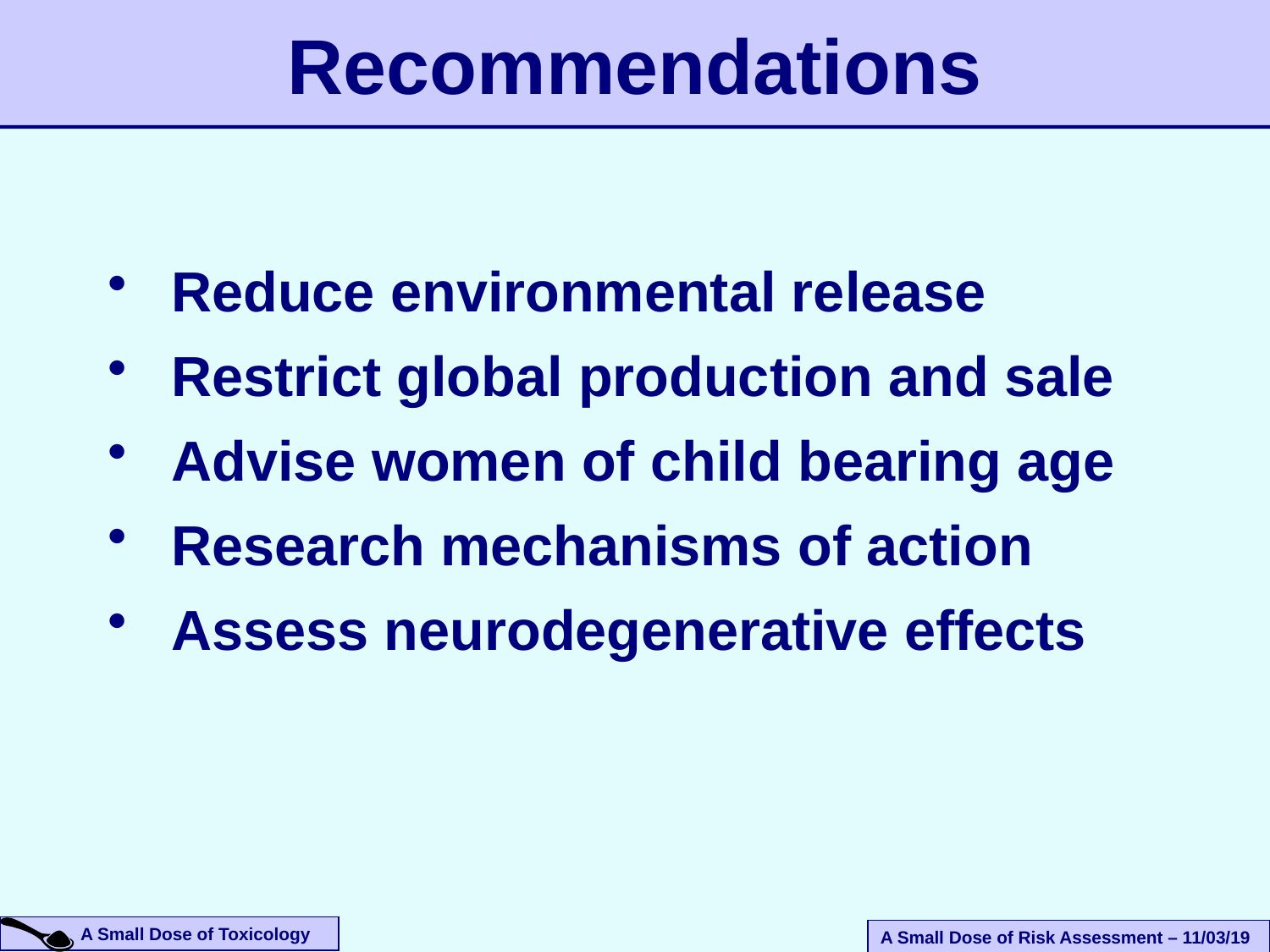

Recommendations
Reduce environmental release
Restrict global production and sale
Advise women of child bearing age
Research mechanisms of action
Assess neurodegenerative effects